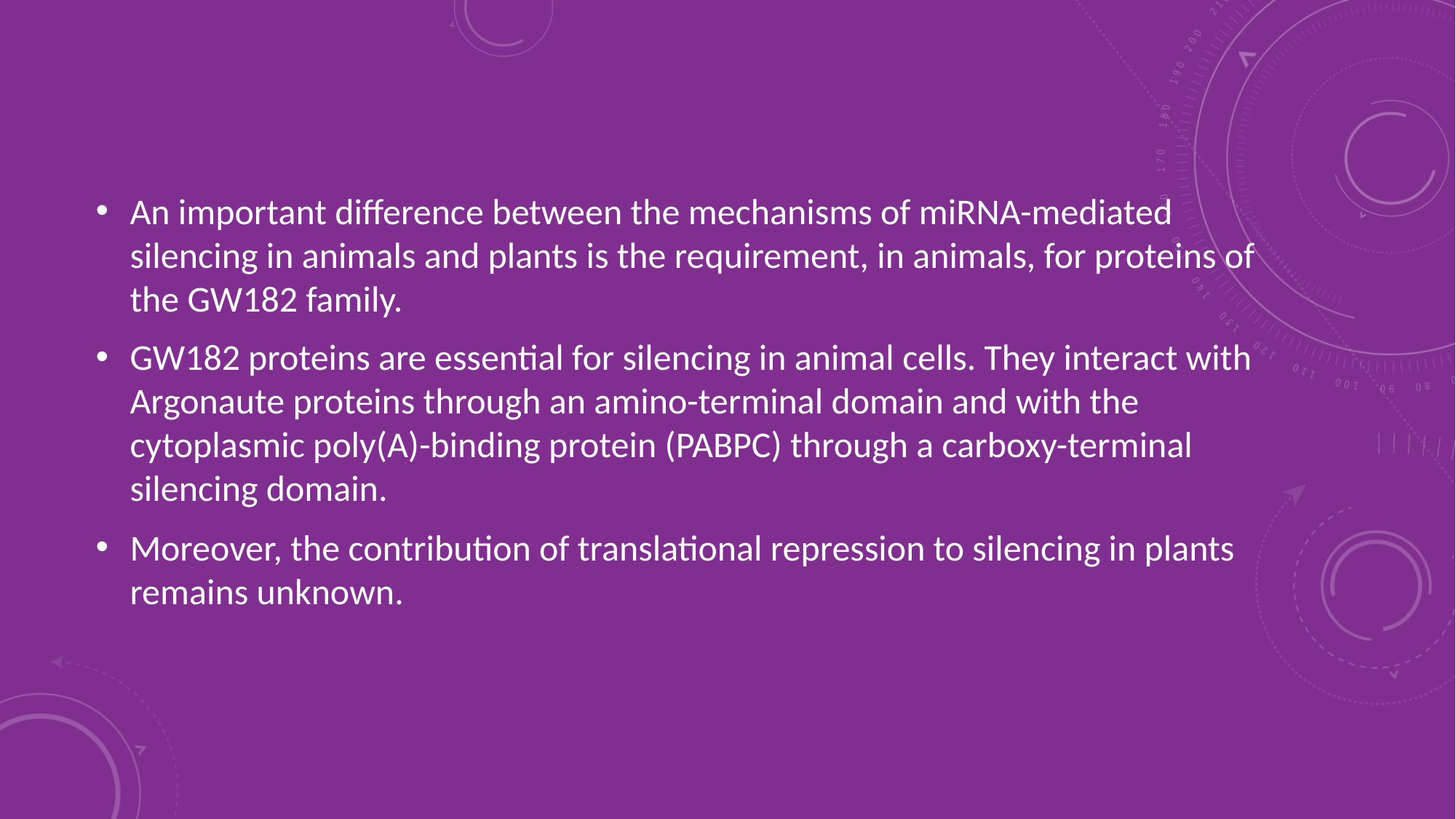

An important difference between the mechanisms of miRNA-mediated silencing in animals and plants is the requirement, in animals, for proteins of the GW182 family.
GW182 proteins are essential for silencing in animal cells. They interact with Argonaute proteins through an amino-terminal domain and with the cytoplasmic poly(A)-binding protein (PABPC) through a carboxy-terminal silencing domain.
Moreover, the contribution of translational repression to silencing in plants remains unknown.